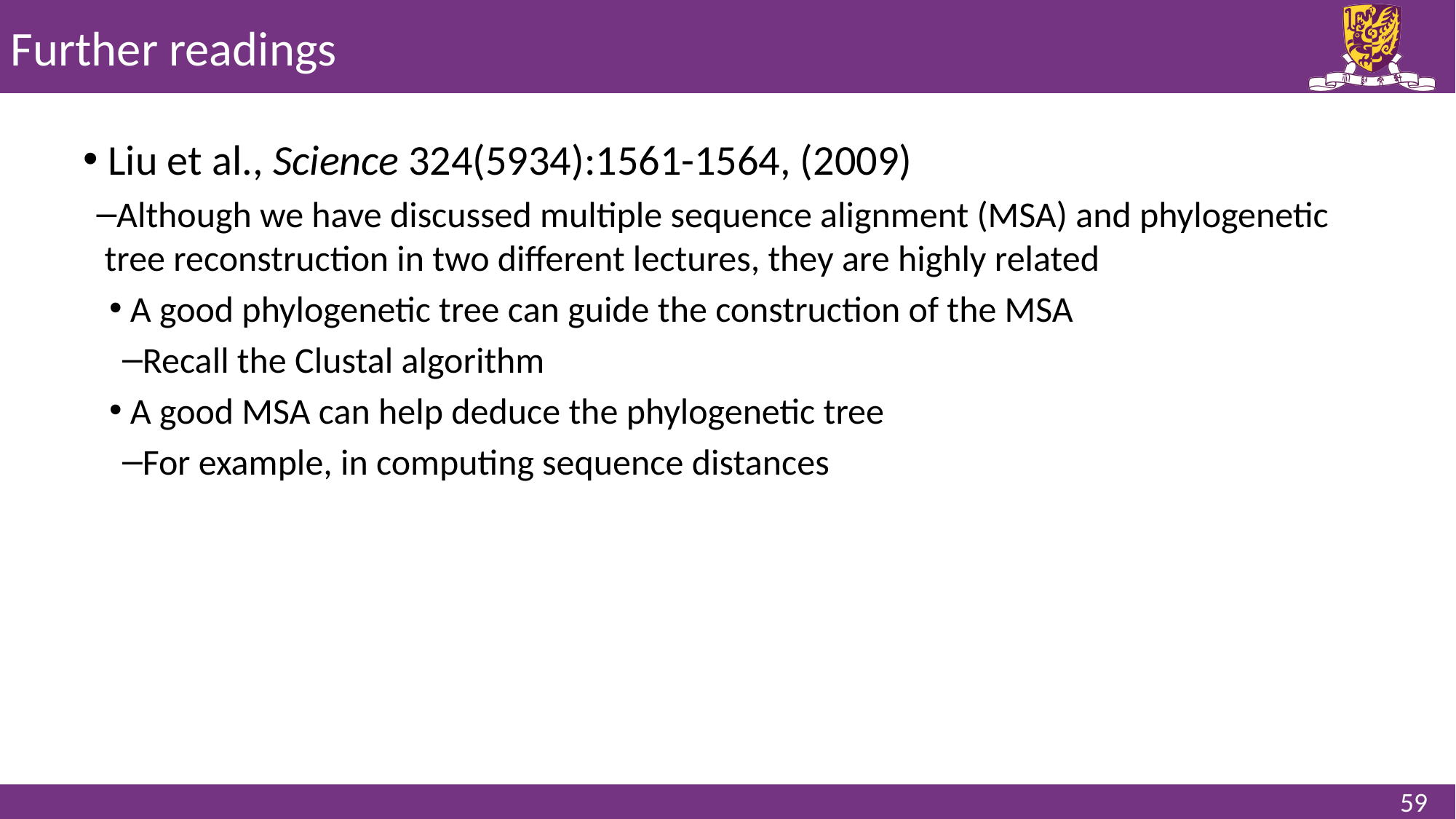

# Further readings
 Liu et al., Science 324(5934):1561-1564, (2009)
Although we have discussed multiple sequence alignment (MSA) and phylogenetic tree reconstruction in two different lectures, they are highly related
 A good phylogenetic tree can guide the construction of the MSA
Recall the Clustal algorithm
 A good MSA can help deduce the phylogenetic tree
For example, in computing sequence distances
59